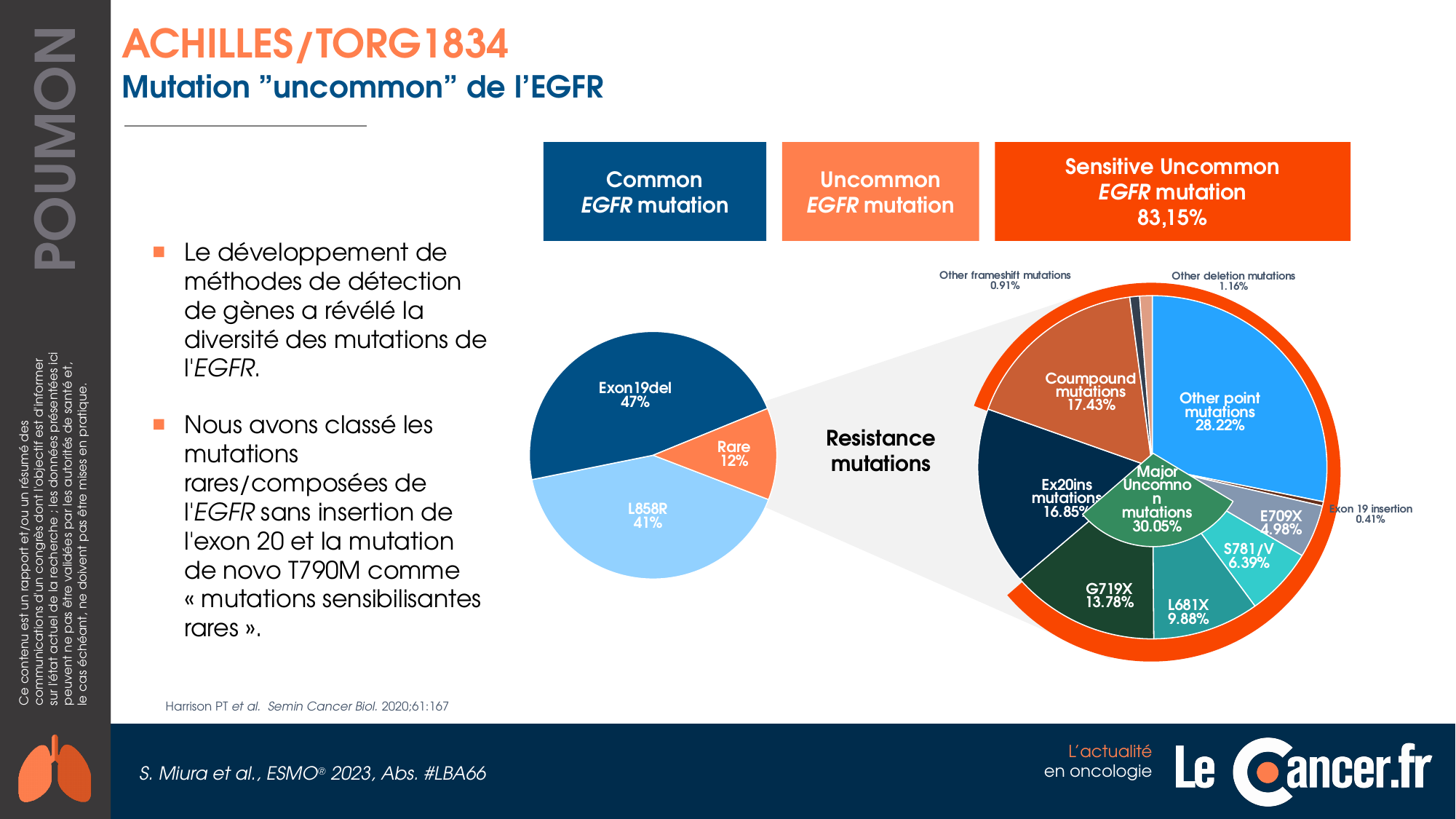

# ACHILLES/TORG1834
Mutation ”uncommon” de l’EGFR
Common
EGFR mutation
Uncommon
EGFR mutation
Sensitive Uncommon
EGFR mutation
83,15%

### Chart

| Category | Ventes |
|---|---|
| Other point mutations | 0.2822 |
| Exon 19 insertion | 0.0041 |
| E709X | 0.0498 |
| S781/V | 0.0639 |
| L681X | 0.0988 |
| G719X | 0.1378 |
| Ex20ins mutations | 0.1685 |
| Coumpound mutations | 0.1743 |
| Other frameshift mutations | 0.0091 |
| Other deletion mutations | 0.0116 |

### Chart

| Category | Colonne1 |
|---|---|
| L858R | 0.41 |
| Exon19del | 0.47 |
| Rare | 0.12 |

### Chart

| Category | Colonne1 |
|---|---|
| Major Uncomnon mutations | 0.3005 |
Resistance
mutations
Le développement de méthodes de détection de gènes a révélé la diversité des mutations de l'EGFR.
Nous avons classé les mutations rares/composées de l'EGFR sans insertion de l'exon 20 et la mutation de novo T790M comme    « mutations sensibilisantes rares ».
Harrison PT et al.  Semin Cancer Biol. 2020;61:167
S. Miura et al., ESMO® 2023, Abs. #LBA66